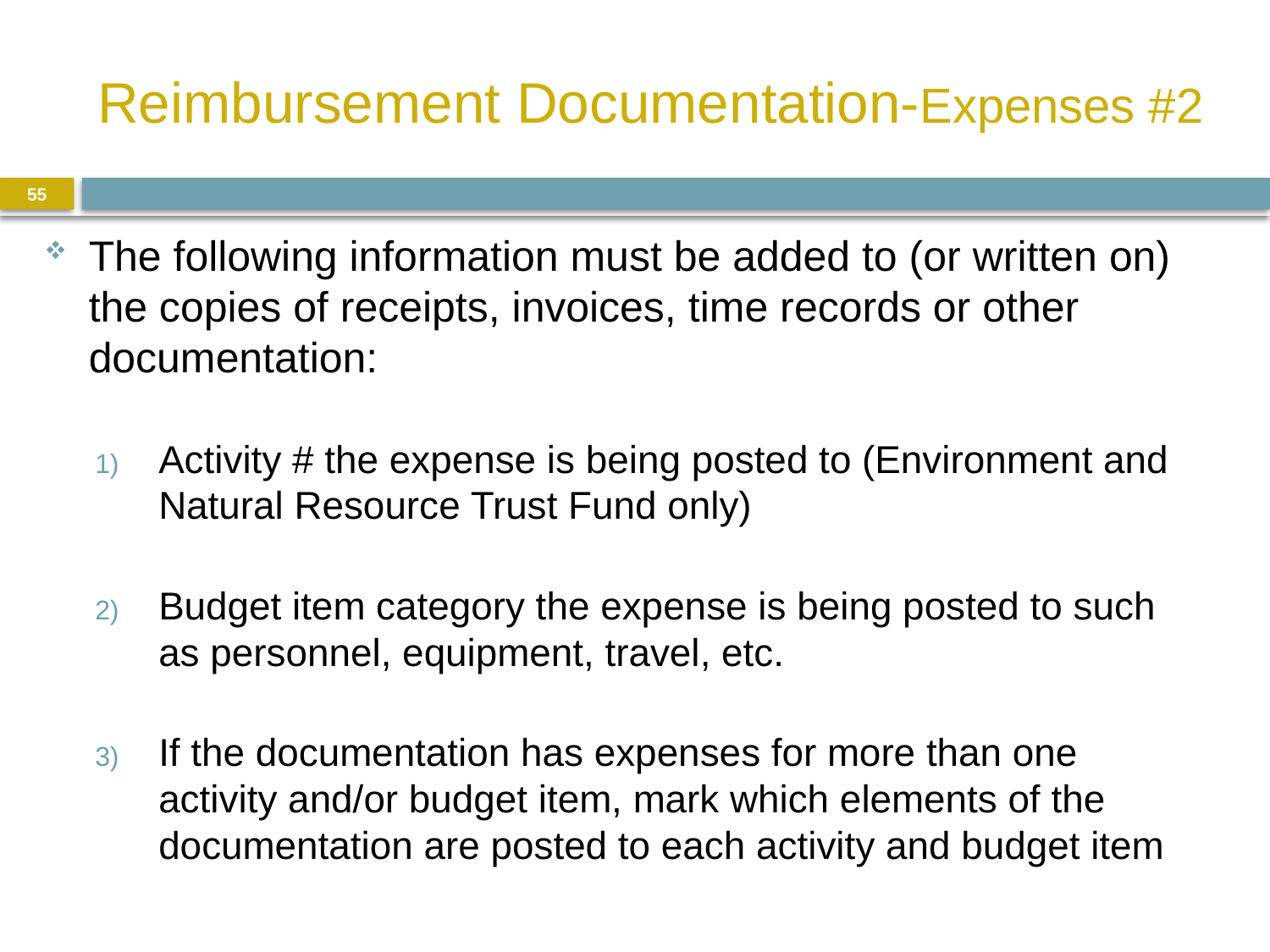

# Reimbursement Documentation-Expenses #2
55
The following information must be added to (or written on) the copies of receipts, invoices, time records or other documentation:

Activity # the expense is being posted to (Environment and Natural Resource Trust Fund only)

Budget item category the expense is being posted to such as personnel, equipment, travel, etc.

If the documentation has expenses for more than one activity and/or budget item, mark which elements of the documentation are posted to each activity and budget item